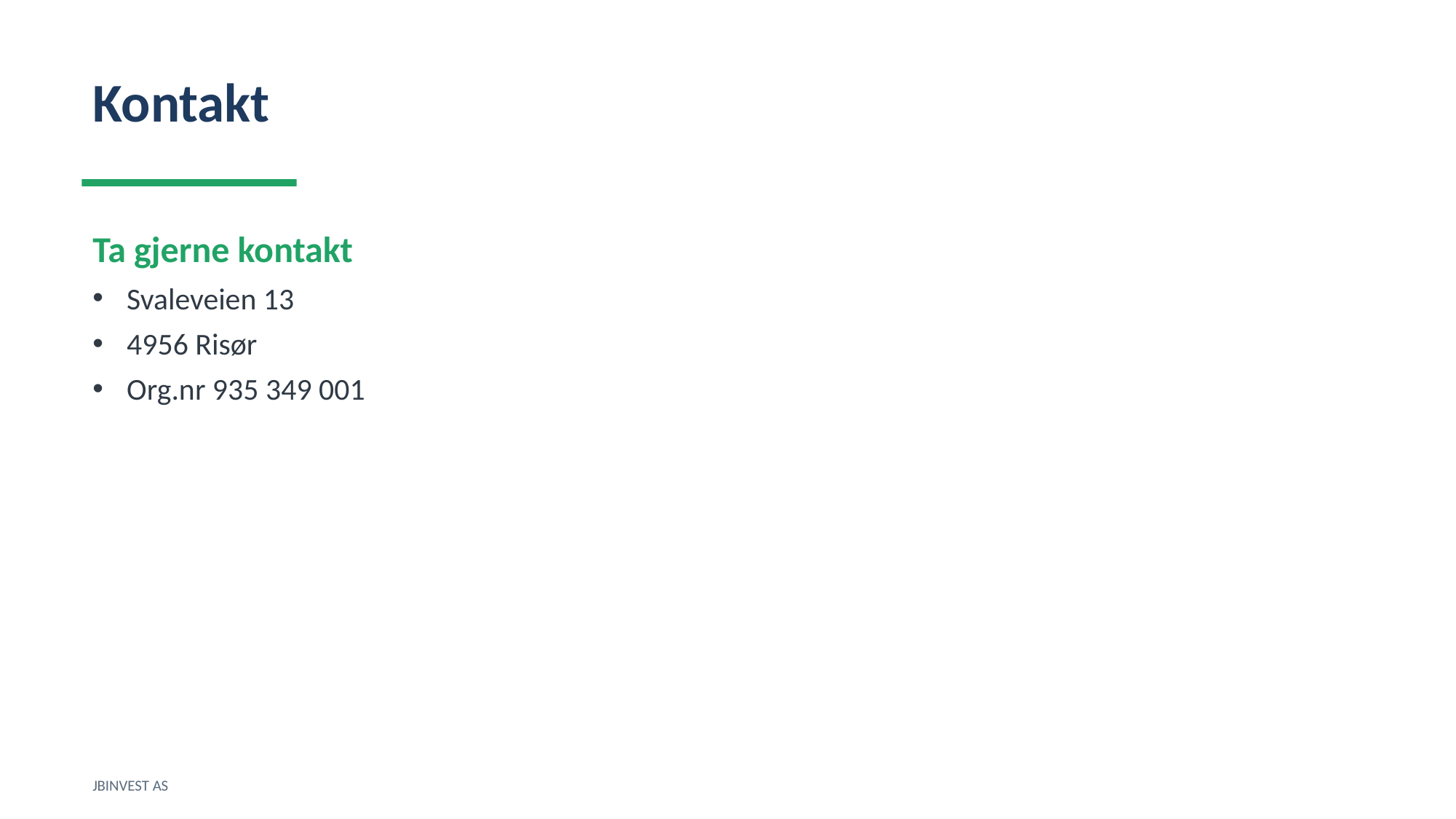

Kontakt

Ta gjerne kontakt
Svaleveien 13
4956 Risør
Org.nr 935 349 001
JBINVEST AS